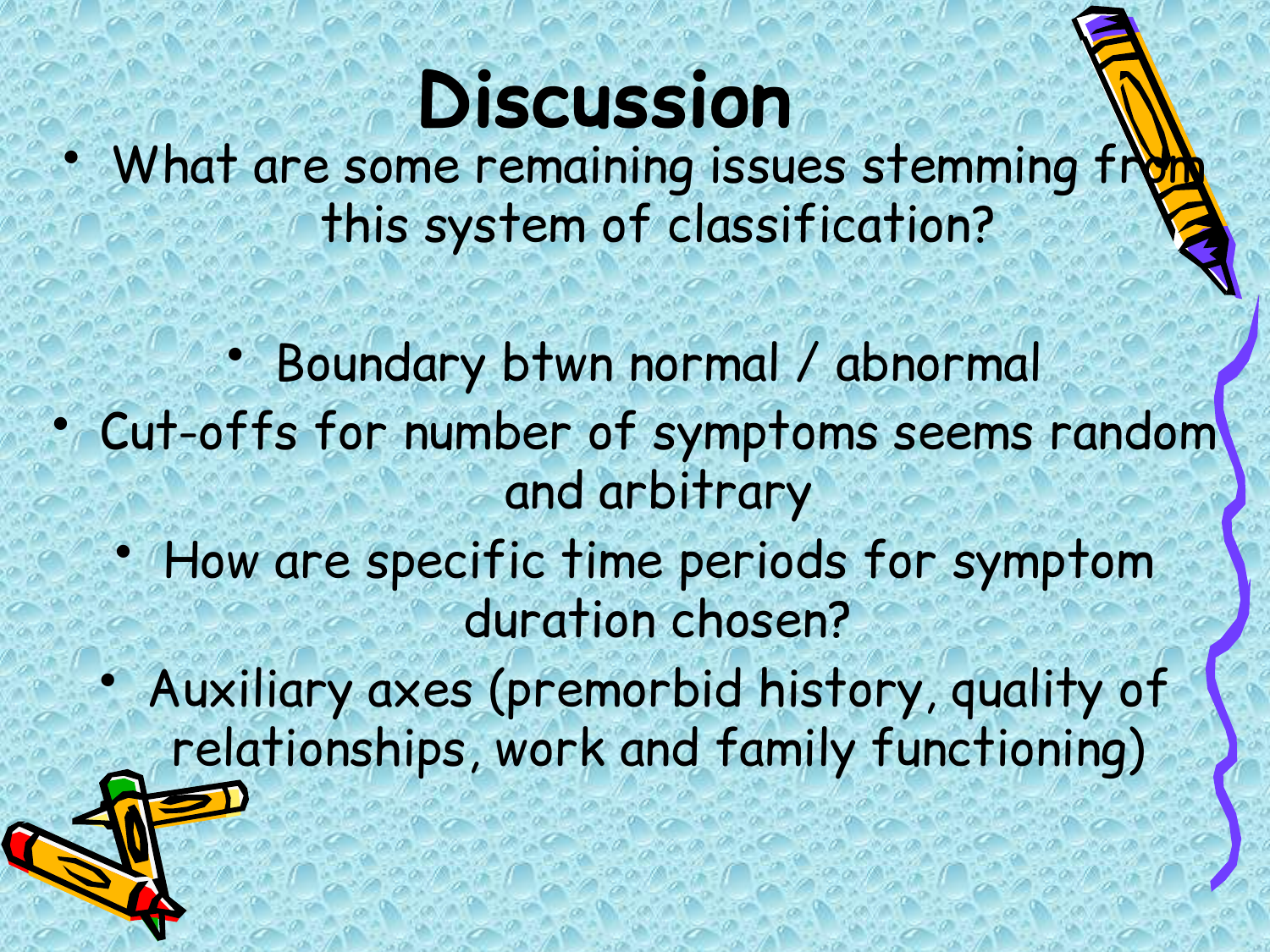

# Discussion
What are some remaining issues stemming from this system of classification?

Boundary btwn normal / abnormal
Cut-offs for number of symptoms seems random and arbitrary
How are specific time periods for symptom duration chosen?
Auxiliary axes (premorbid history, quality of relationships, work and family functioning)